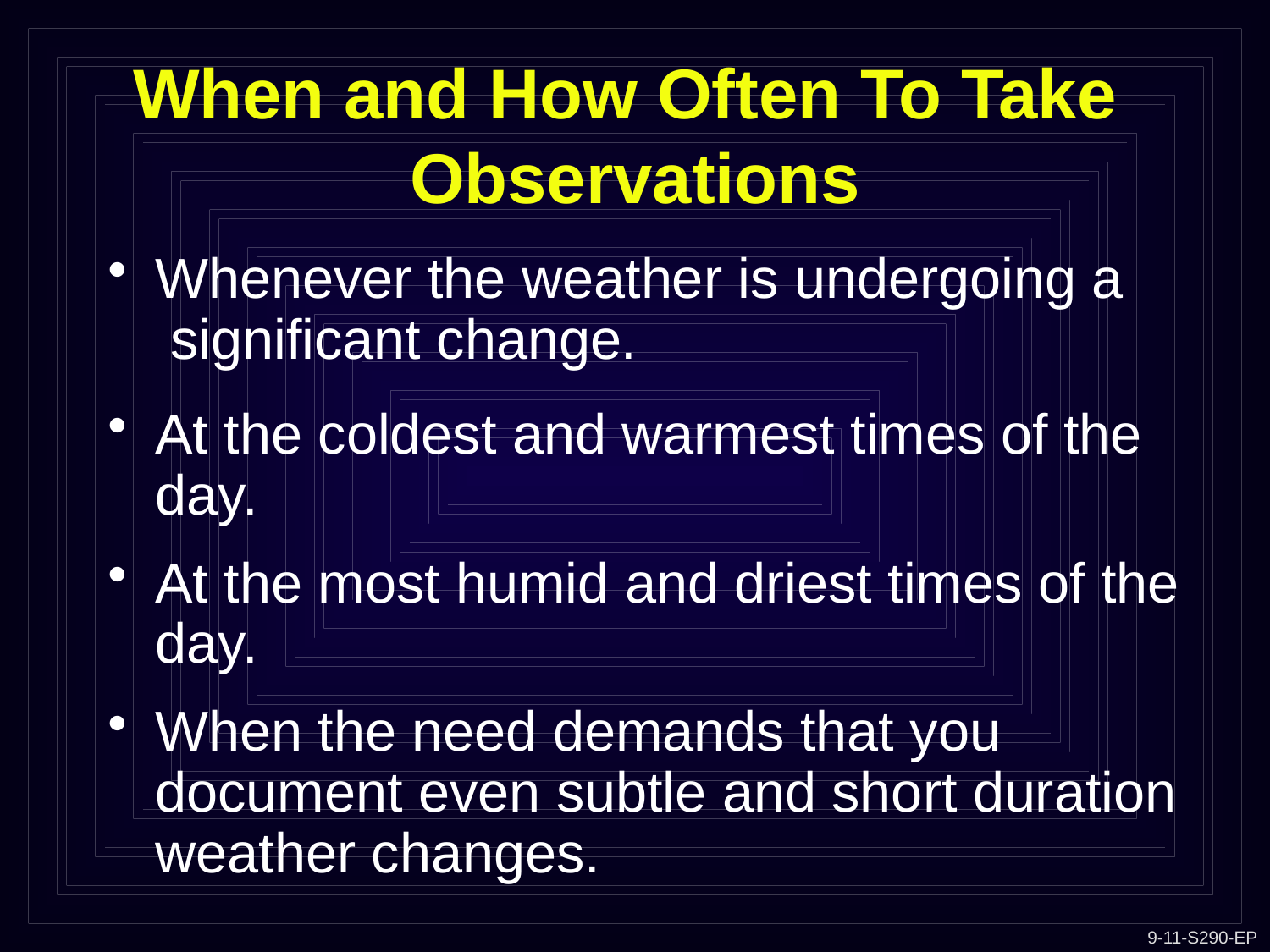

When and How Often To Take
Observations
Whenever the weather is undergoing a
    significant change.

At the coldest and warmest times of the day.

At the most humid and driest times of the day.

When the need demands that you document even subtle and short duration weather changes.